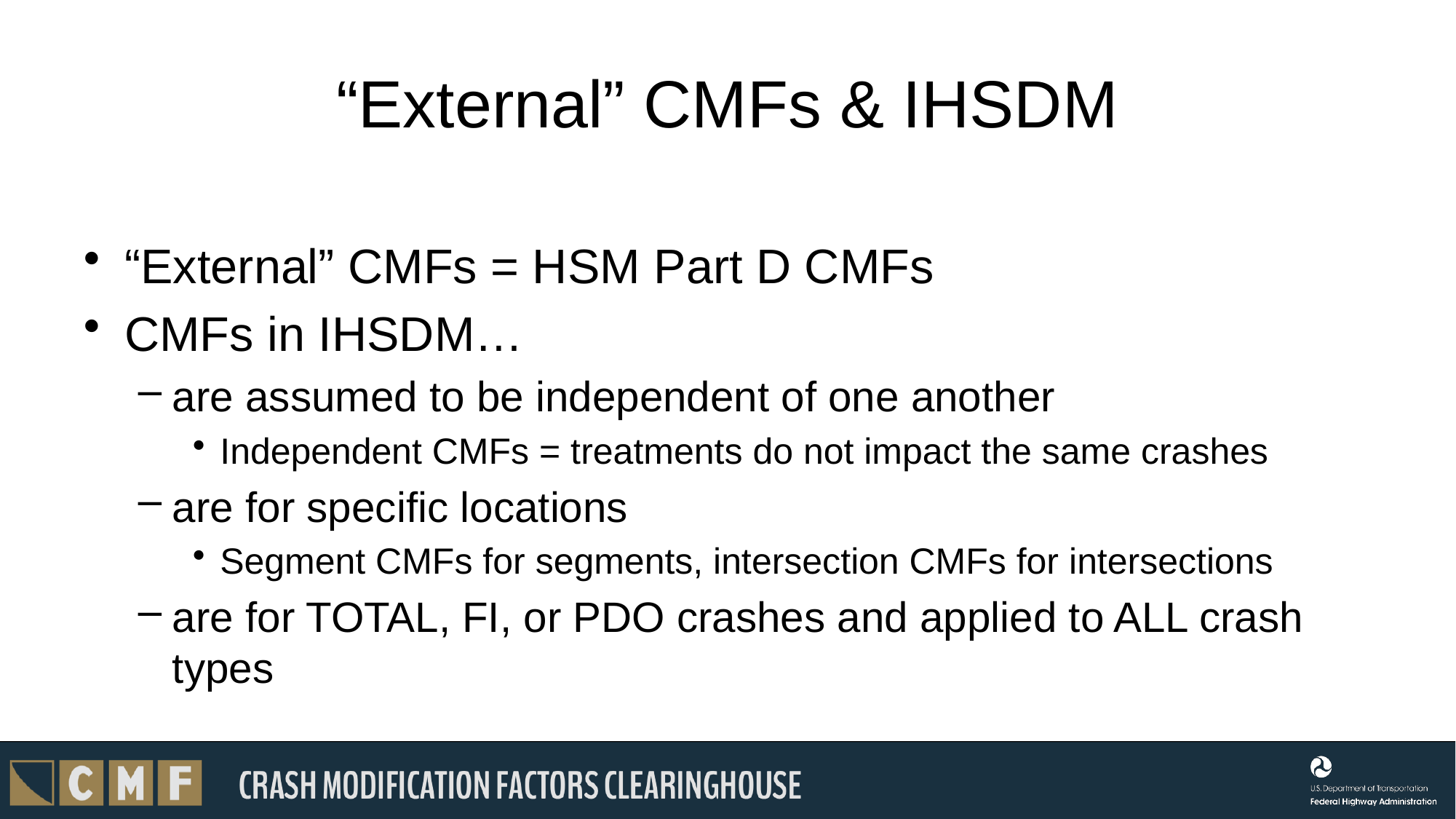

# “External” CMFs & IHSDM
“External” CMFs = HSM Part D CMFs
CMFs in IHSDM…
are assumed to be independent of one another
Independent CMFs = treatments do not impact the same crashes
are for specific locations
Segment CMFs for segments, intersection CMFs for intersections
are for TOTAL, FI, or PDO crashes and applied to ALL crash types